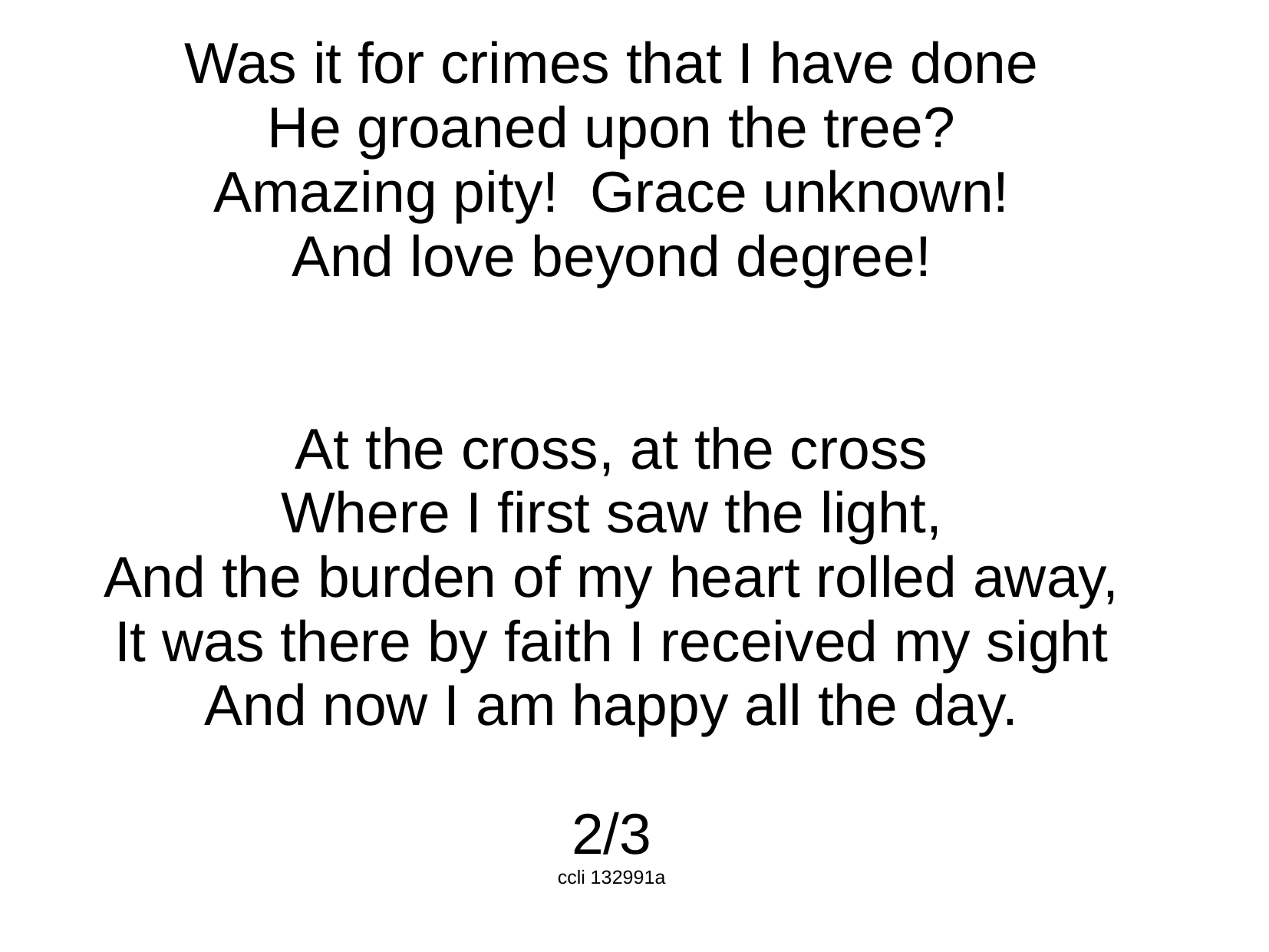

Was it for crimes that I have done
He groaned upon the tree?
Amazing pity!  Grace unknown!
And love beyond degree!

At the cross, at the cross
Where I first saw the light,
And the burden of my heart rolled away,
It was there by faith I received my sight
And now I am happy all the day.

2/3
ccli 132991a